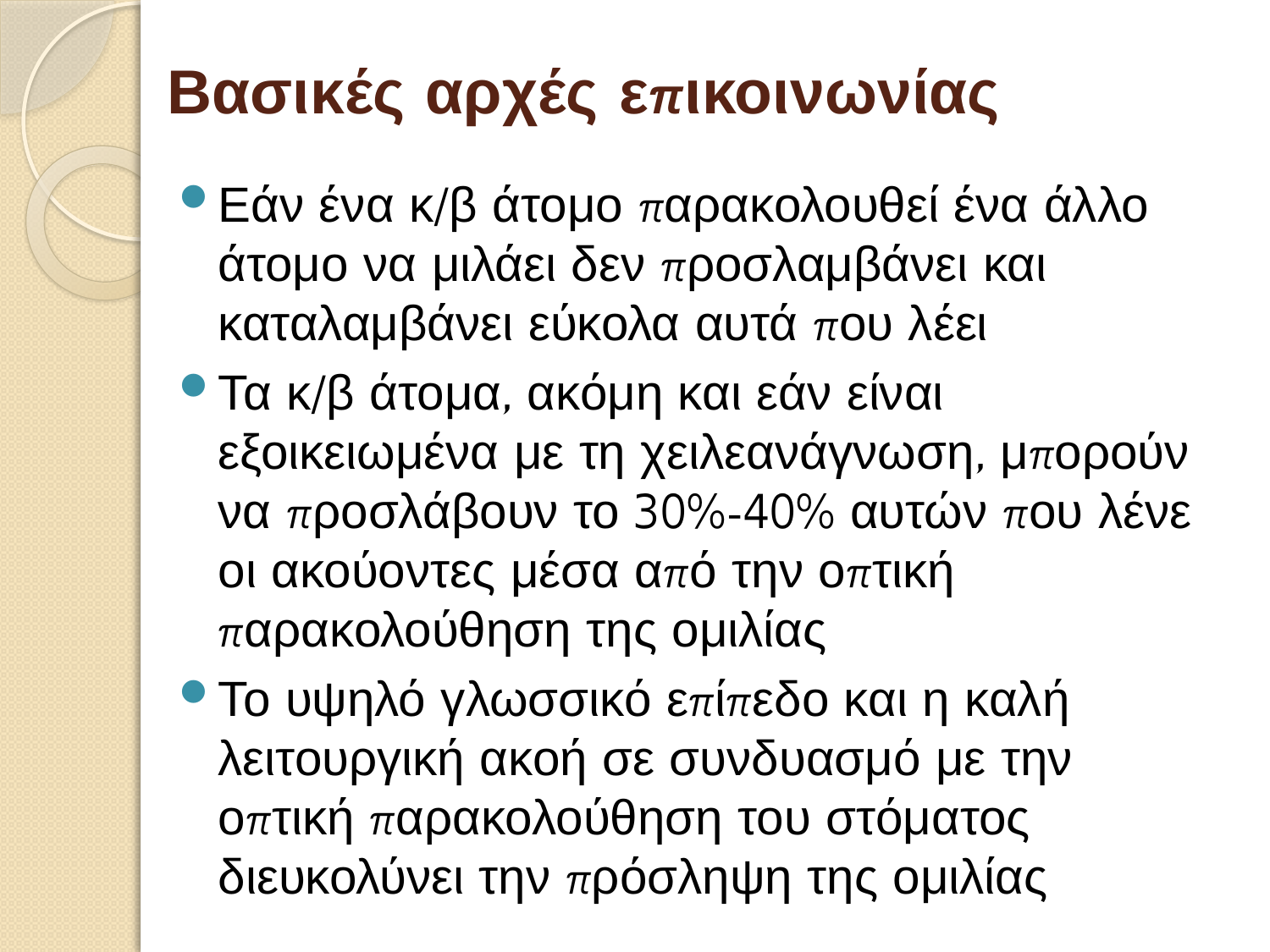

# Βασικές αρχές επικοινωνίας
Εάν ένα κ/β άτομο παρακολουθεί ένα άλλο άτομο να μιλάει δεν προσλαμβάνει και καταλαμβάνει εύκολα αυτά που λέει
Τα κ/β άτομα, ακόμη και εάν είναι εξοικειωμένα με τη χειλεανάγνωση, μπορούν να προσλάβουν το 30%-40% αυτών που λένε οι ακούοντες μέσα από την οπτική παρακολούθηση της ομιλίας
Το υψηλό γλωσσικό επίπεδο και η καλή λειτουργική ακοή σε συνδυασμό με την οπτική παρακολούθηση του στόματος διευκολύνει την πρόσληψη της ομιλίας